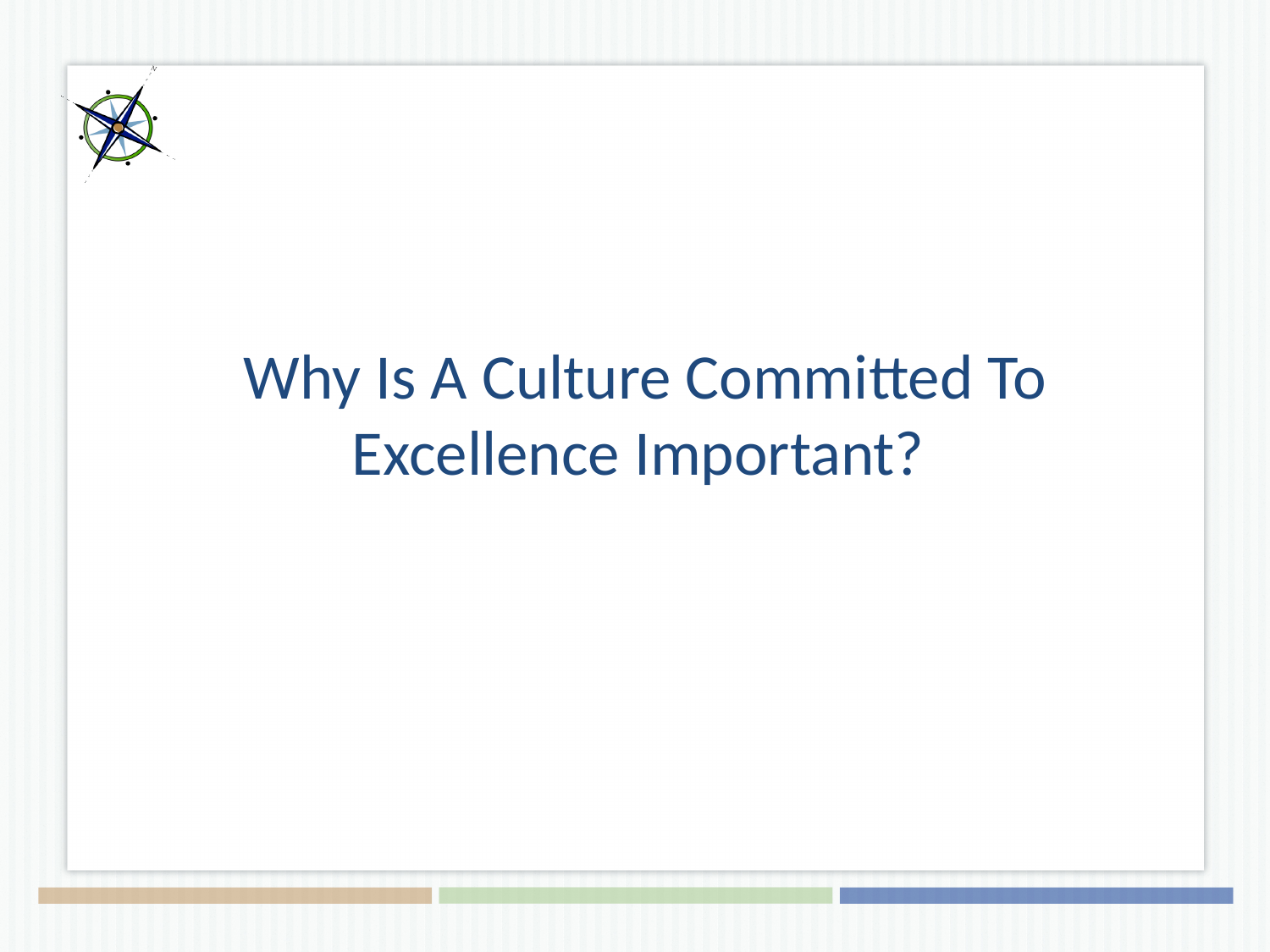

Why Is A Culture Committed To Excellence Important?
#